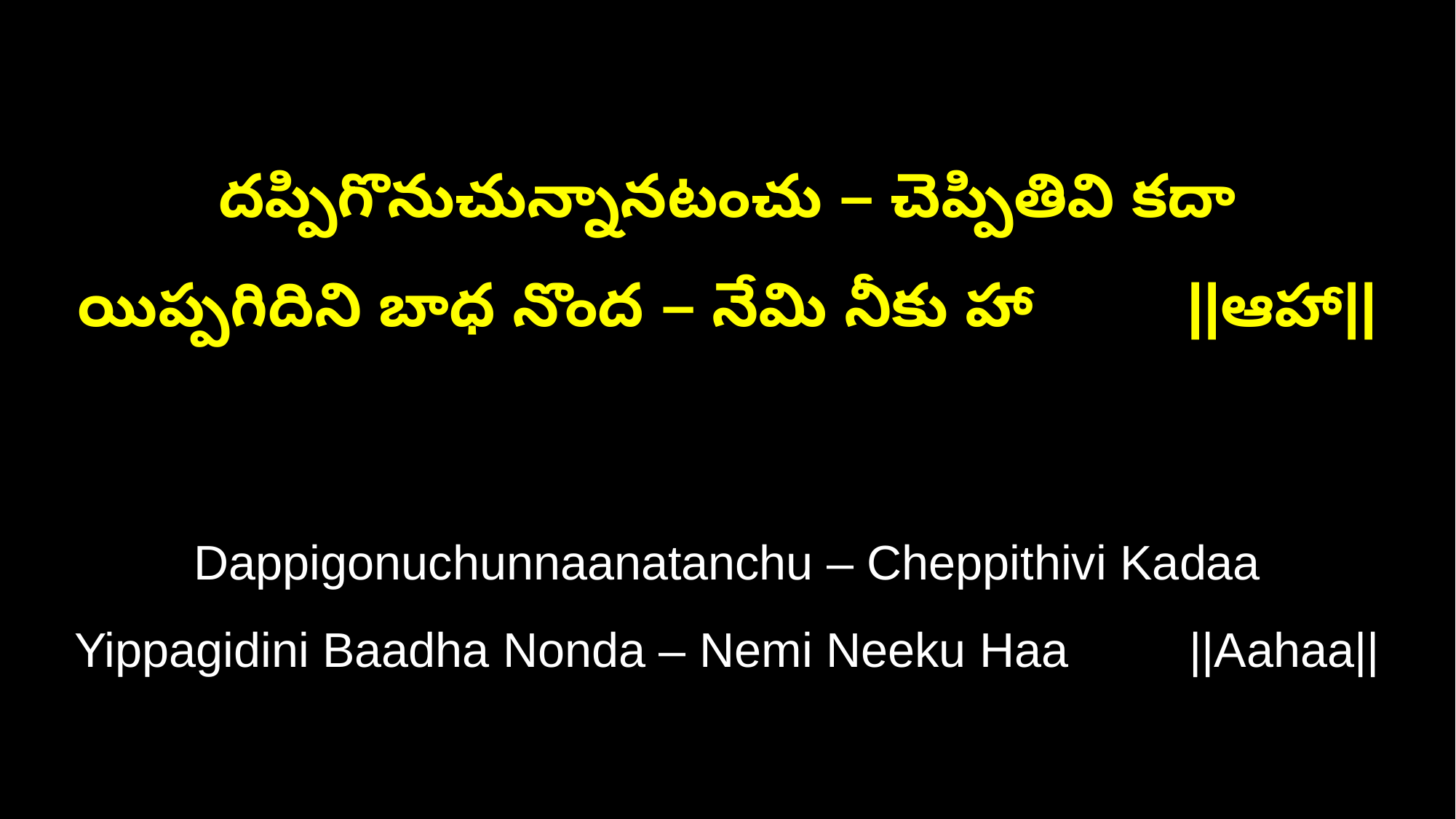

దప్పిగొనుచున్నానటంచు – చెప్పితివి కదా
యిప్పగిదిని బాధ నొంద – నేమి నీకు హా         ||ఆహా||
Dappigonuchunnaanatanchu – Cheppithivi Kadaa
Yippagidini Baadha Nonda – Nemi Neeku Haa         ||Aahaa||